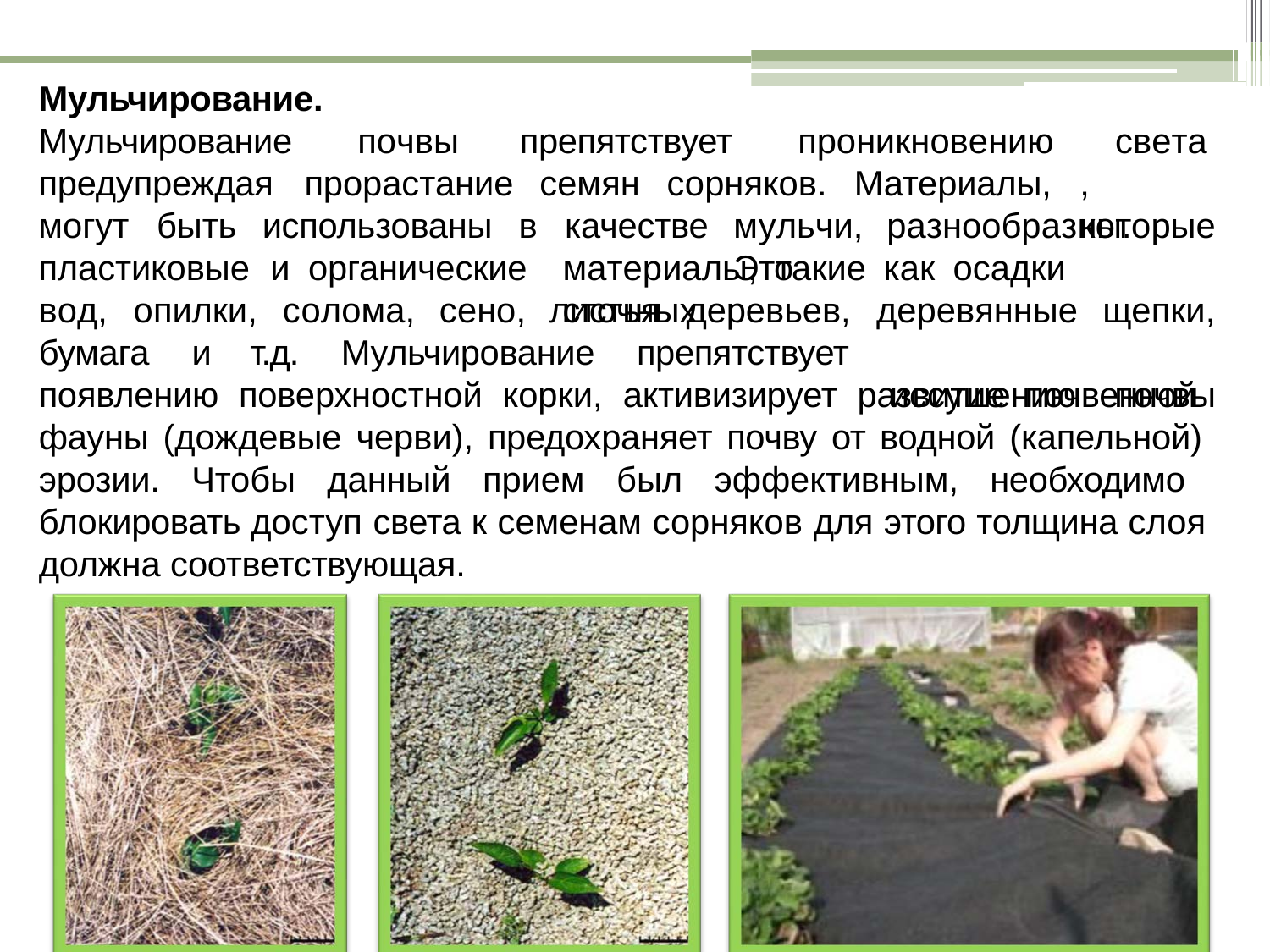

# Мульчирование.
Мульчирование

почвы
препятствует
проникновению
света,  которые
предупреждая	прорастание
семян
сорняков.
Материалы,
могут	быть	использованы
в	качестве
мульчи,	разнообразны.	Это
пластиковые	и	органические
материалы,	такие	как	осадки	сточных
вод,	опилки,	солома,	сено,
листья
деревьев,
деревянные  иссушению
щепки,  почвы
бумага	и	т.д.	Мульчирование	препятствует
появлению поверхностной корки, активизирует развитие почвенной  фауны (дождевые черви), предохраняет почву от водной (капельной)  эрозии. Чтобы данный прием был эффективным, необходимо  блокировать доступ света к семенам сорняков для этого толщина слоя  должна соответствующая.